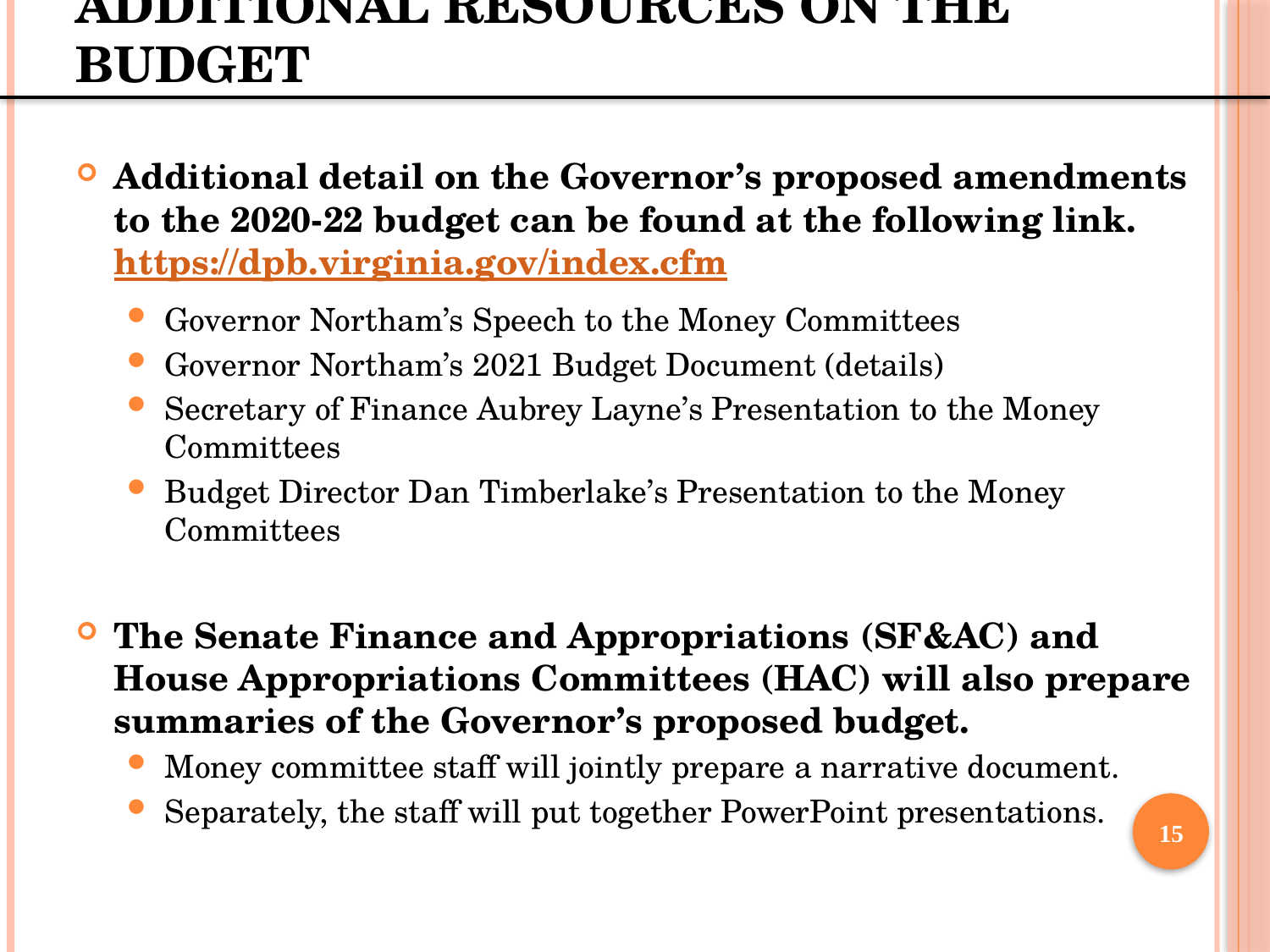

# Additional Resources on the Budget
Additional detail on the Governor’s proposed amendments to the 2020-22 budget can be found at the following link. https://dpb.virginia.gov/index.cfm
Governor Northam’s Speech to the Money Committees
Governor Northam’s 2021 Budget Document (details)
Secretary of Finance Aubrey Layne’s Presentation to the Money Committees
Budget Director Dan Timberlake’s Presentation to the Money Committees

The Senate Finance and Appropriations (SF&AC) and House Appropriations Committees (HAC) will also prepare summaries of the Governor’s proposed budget.
Money committee staff will jointly prepare a narrative document.
Separately, the staff will put together PowerPoint presentations.

15